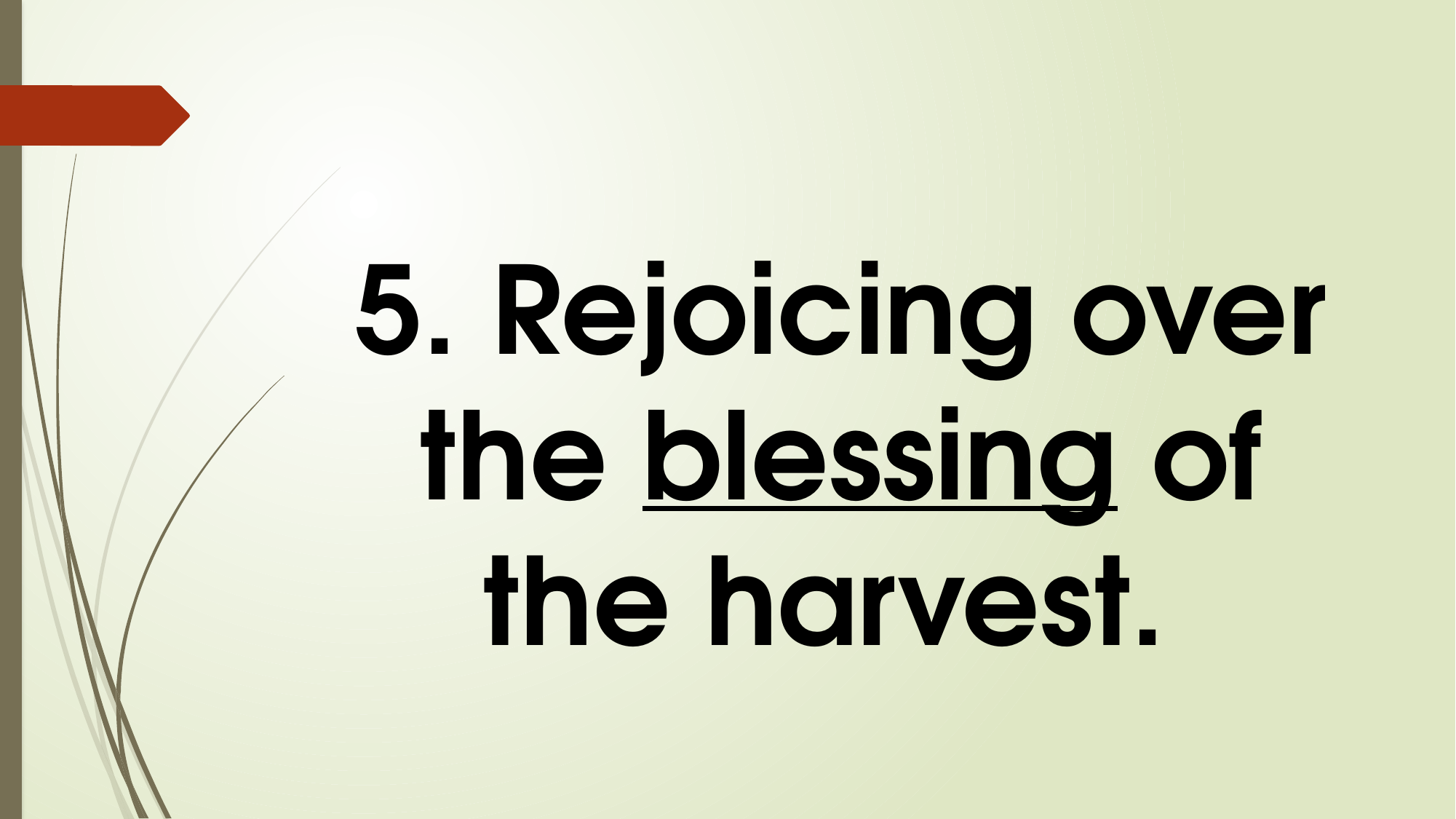

#
5. Rejoicing over the blessing of the harvest.